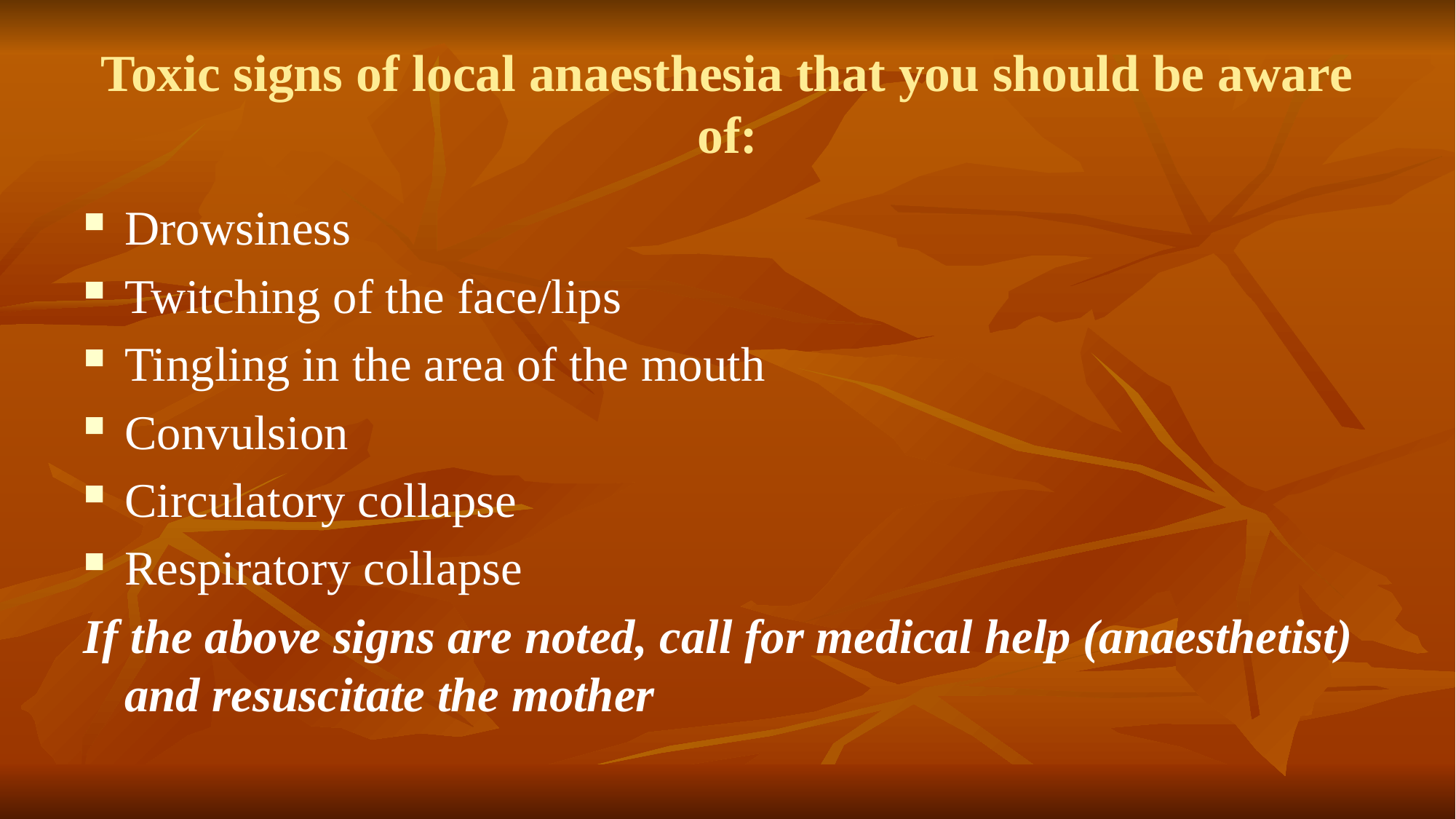

# Toxic signs of local anaesthesia that you should be aware of:
Drowsiness
Twitching of the face/lips
Tingling in the area of the mouth
Convulsion
Circulatory collapse
Respiratory collapse
If the above signs are noted, call for medical help (anaesthetist) and resuscitate the mother